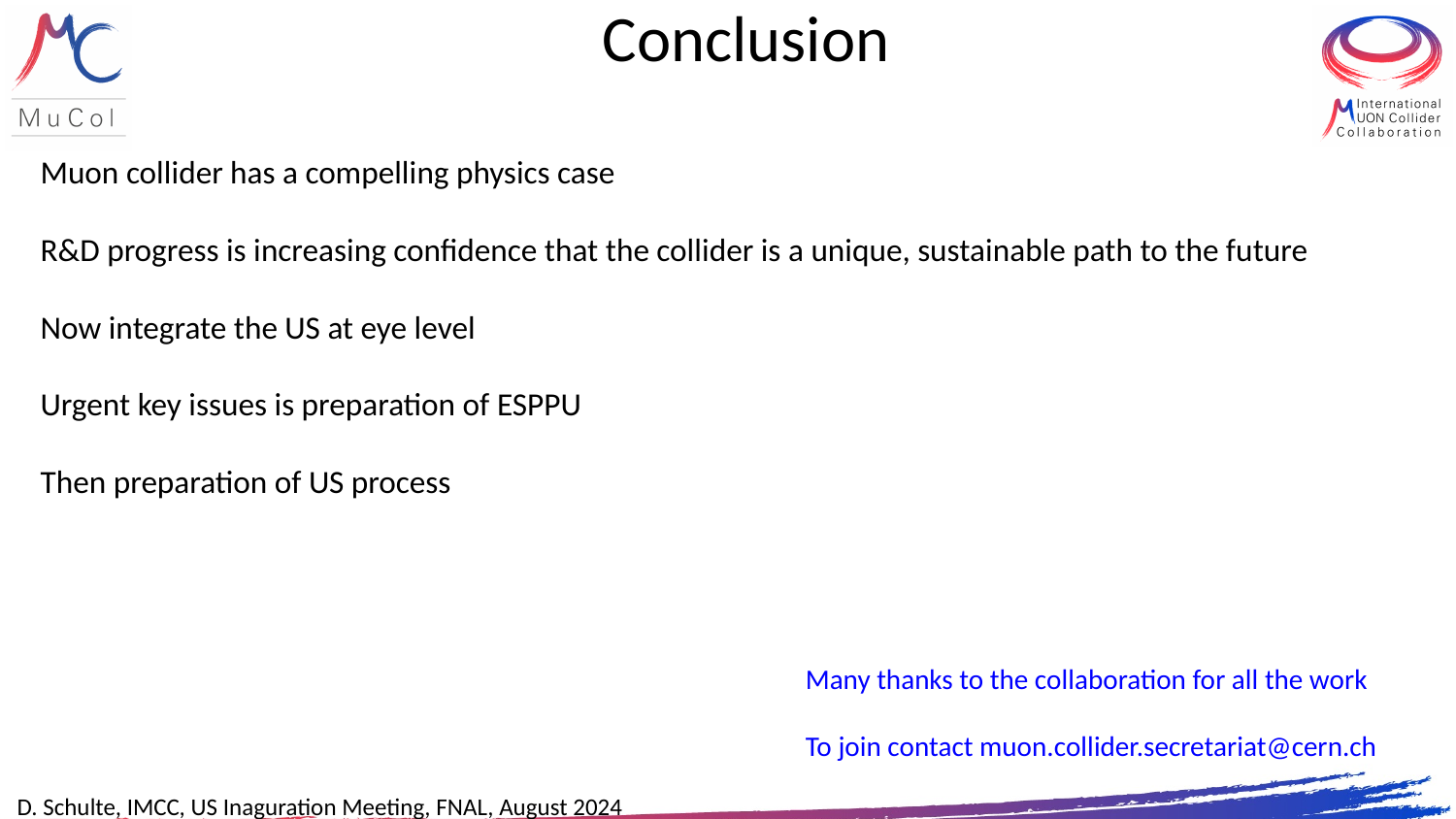

# Conclusion
Muon collider has a compelling physics case

R&D progress is increasing confidence that the collider is a unique, sustainable path to the future

Now integrate the US at eye level

Urgent key issues is preparation of ESPPU

Then preparation of US process

Many thanks to the collaboration for all the work

To join contact muon.collider.secretariat@cern.ch
D. Schulte, IMCC, US Inaguration Meeting, FNAL, August 2024